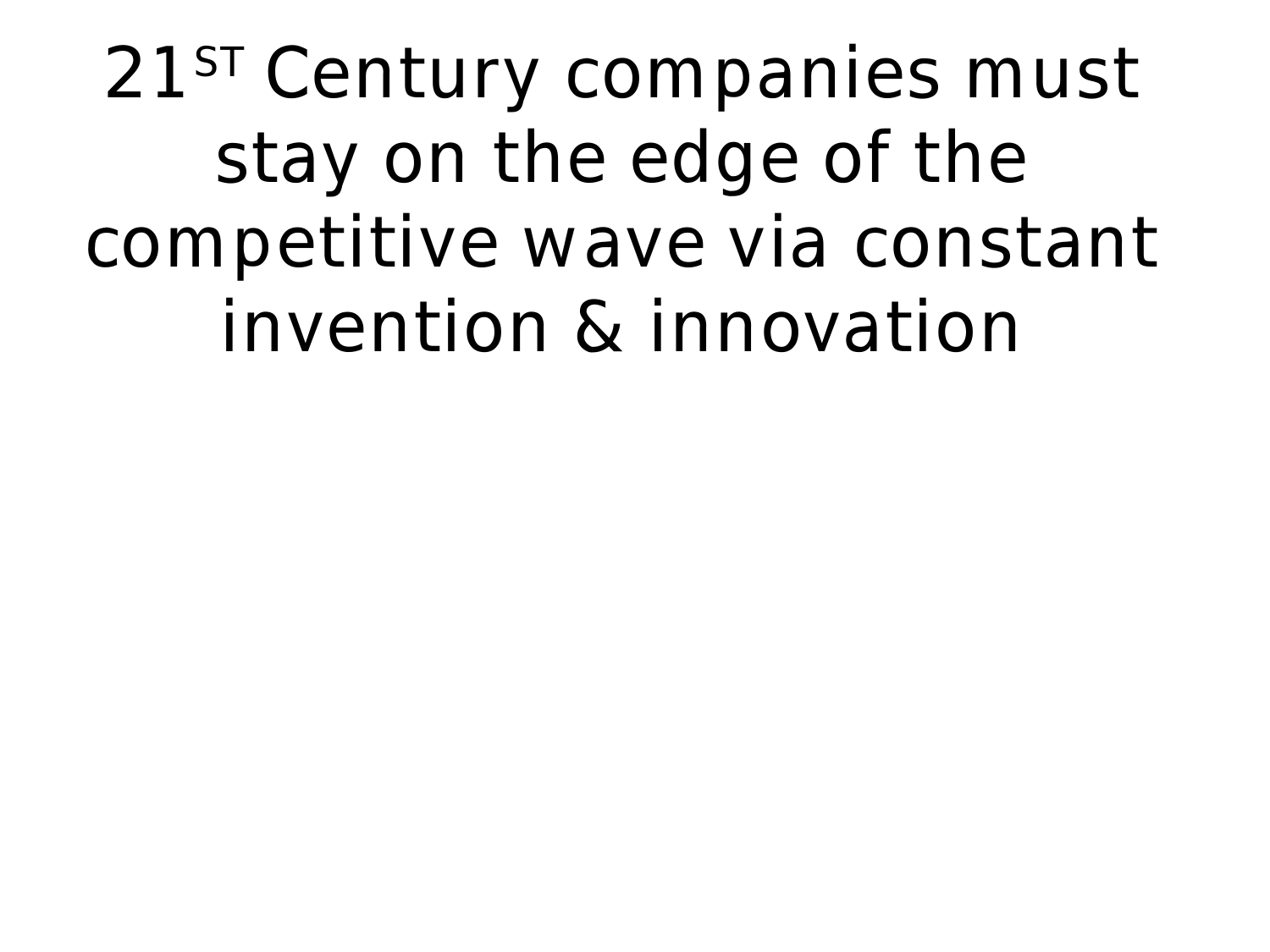

# 21ST Century companies must stay on the edge of the competitive wave via constant invention & innovation